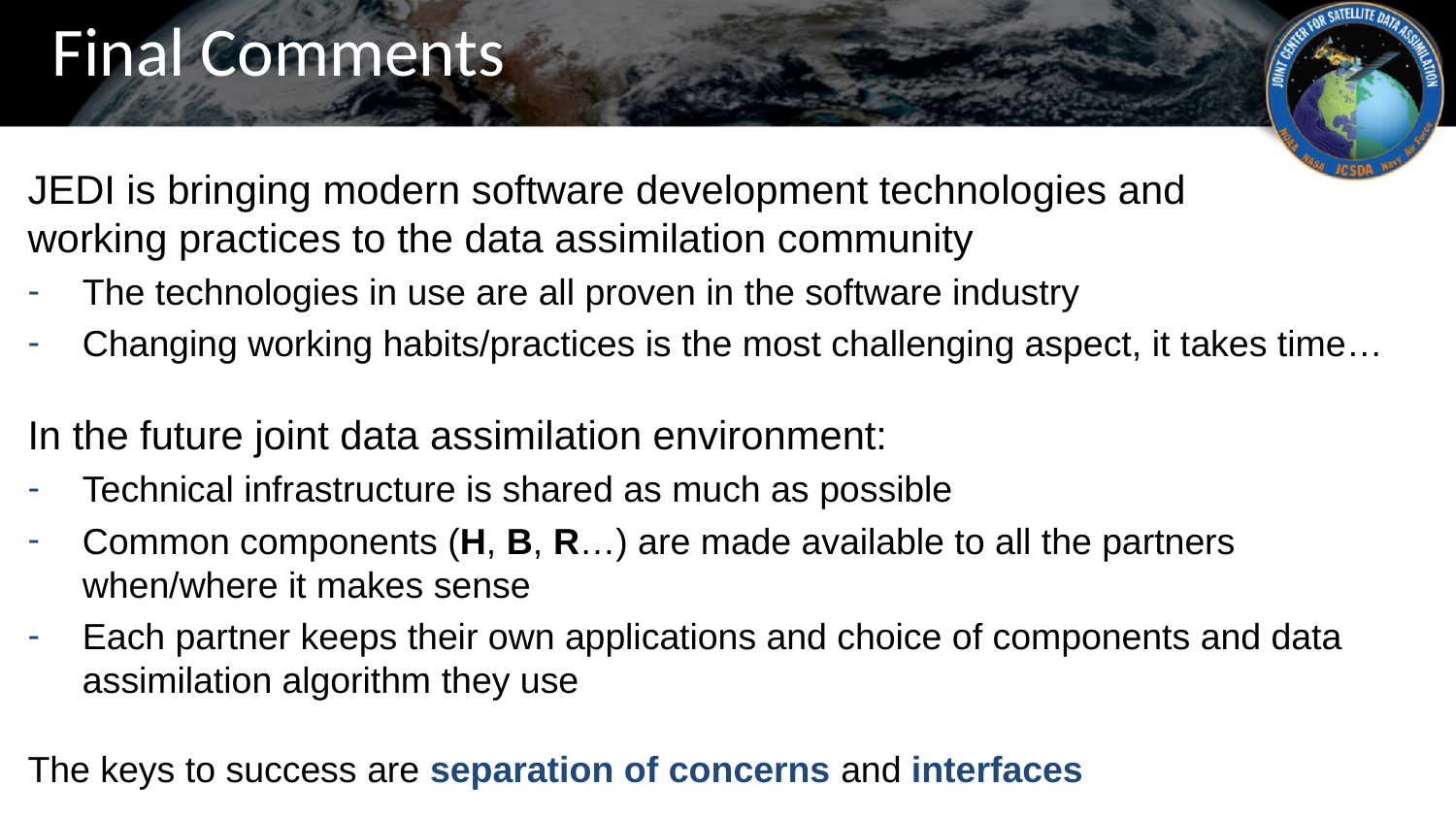

# Final Comments
JEDI is bringing modern software development technologies and           working practices to the data assimilation community
The technologies in use are all proven in the software industry
Changing working habits/practices is the most challenging aspect, it takes time…

In the future joint data assimilation environment:
Technical infrastructure is shared as much as possible
Common components (H, B, R…) are made available to all the partners when/where it makes sense
Each partner keeps their own applications and choice of components and data assimilation algorithm they use

The keys to success are separation of concerns and interfaces